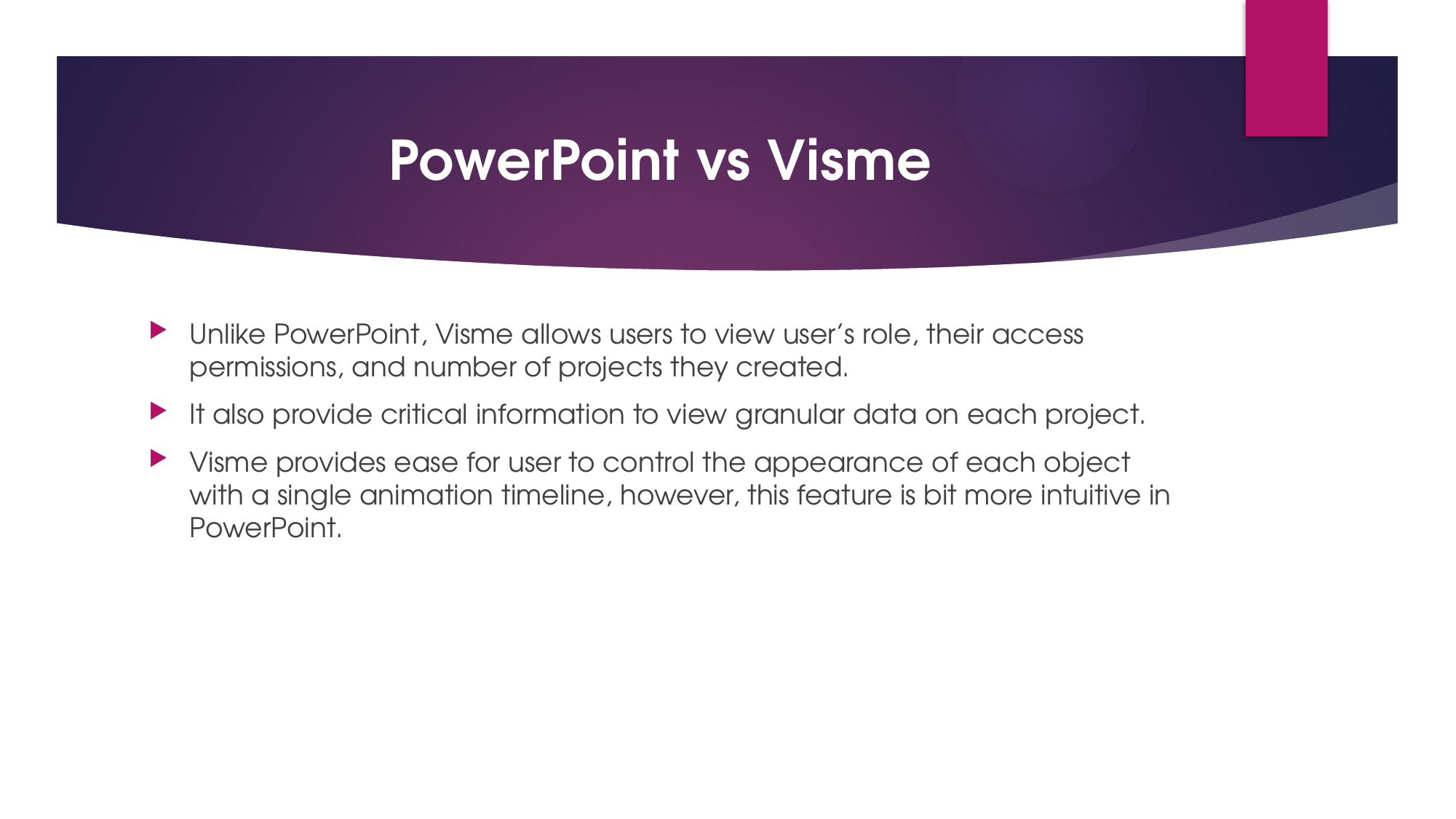

# PowerPoint vs Visme
Unlike PowerPoint, Visme allows users to view user’s role, their access permissions, and number of projects they created.
It also provide critical information to view granular data on each project.
Visme provides ease for user to control the appearance of each object with a single animation timeline, however, this feature is bit more intuitive in PowerPoint.